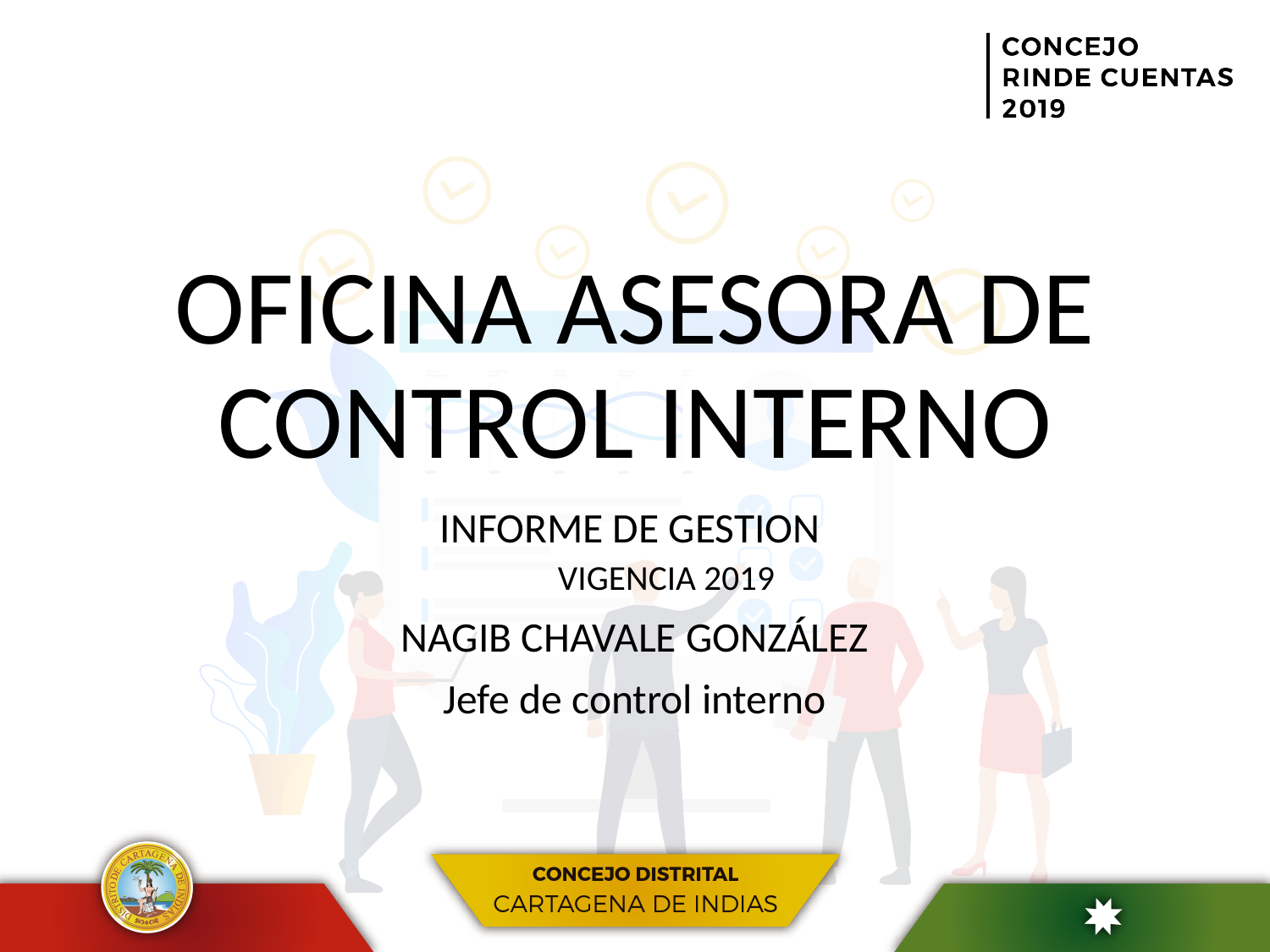

# OFICINA ASESORA DE CONTROL INTERNO
INFORME DE GESTION
VIGENCIA 2019
NAGIB CHAVALE GONZÁLEZ
Jefe de control interno